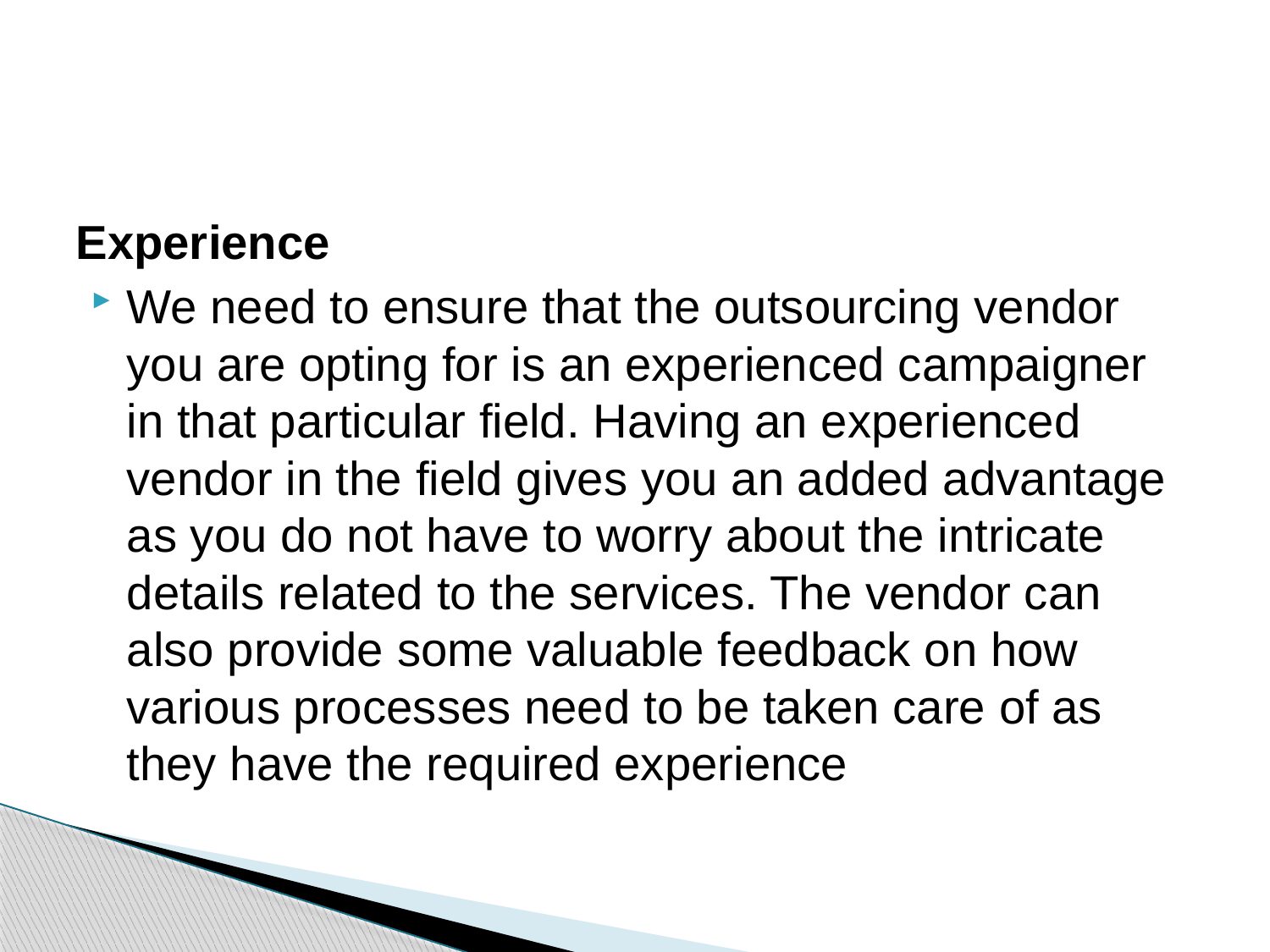

#
Experience
We need to ensure that the outsourcing vendor you are opting for is an experienced campaigner in that particular field. Having an experienced vendor in the field gives you an added advantage as you do not have to worry about the intricate details related to the services. The vendor can also provide some valuable feedback on how various processes need to be taken care of as they have the required experience